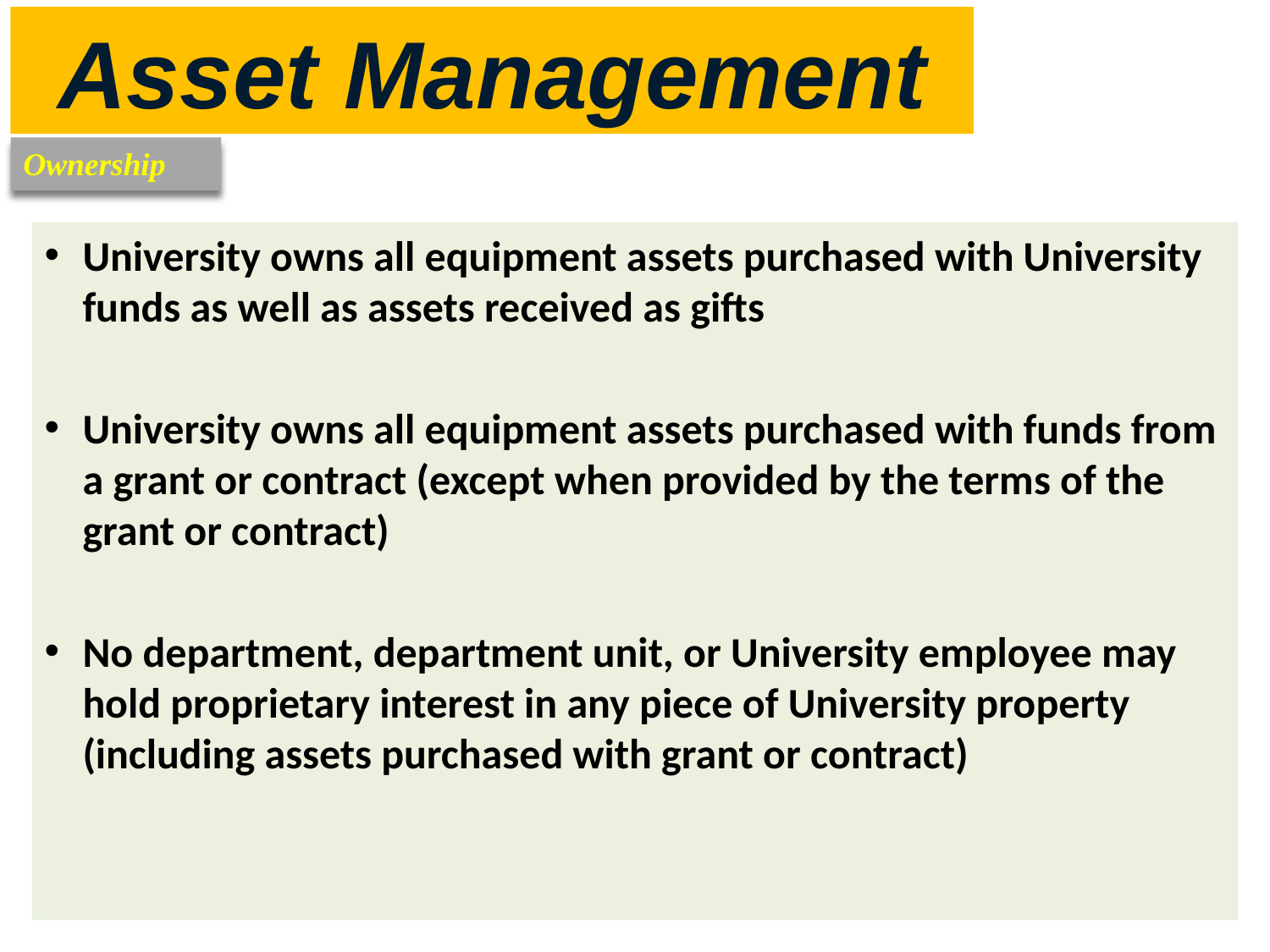

Asset Management
Ownership
University owns all equipment assets purchased with University funds as well as assets received as gifts

University owns all equipment assets purchased with funds from a grant or contract (except when provided by the terms of the grant or contract)

No department, department unit, or University employee may hold proprietary interest in any piece of University property (including assets purchased with grant or contract)